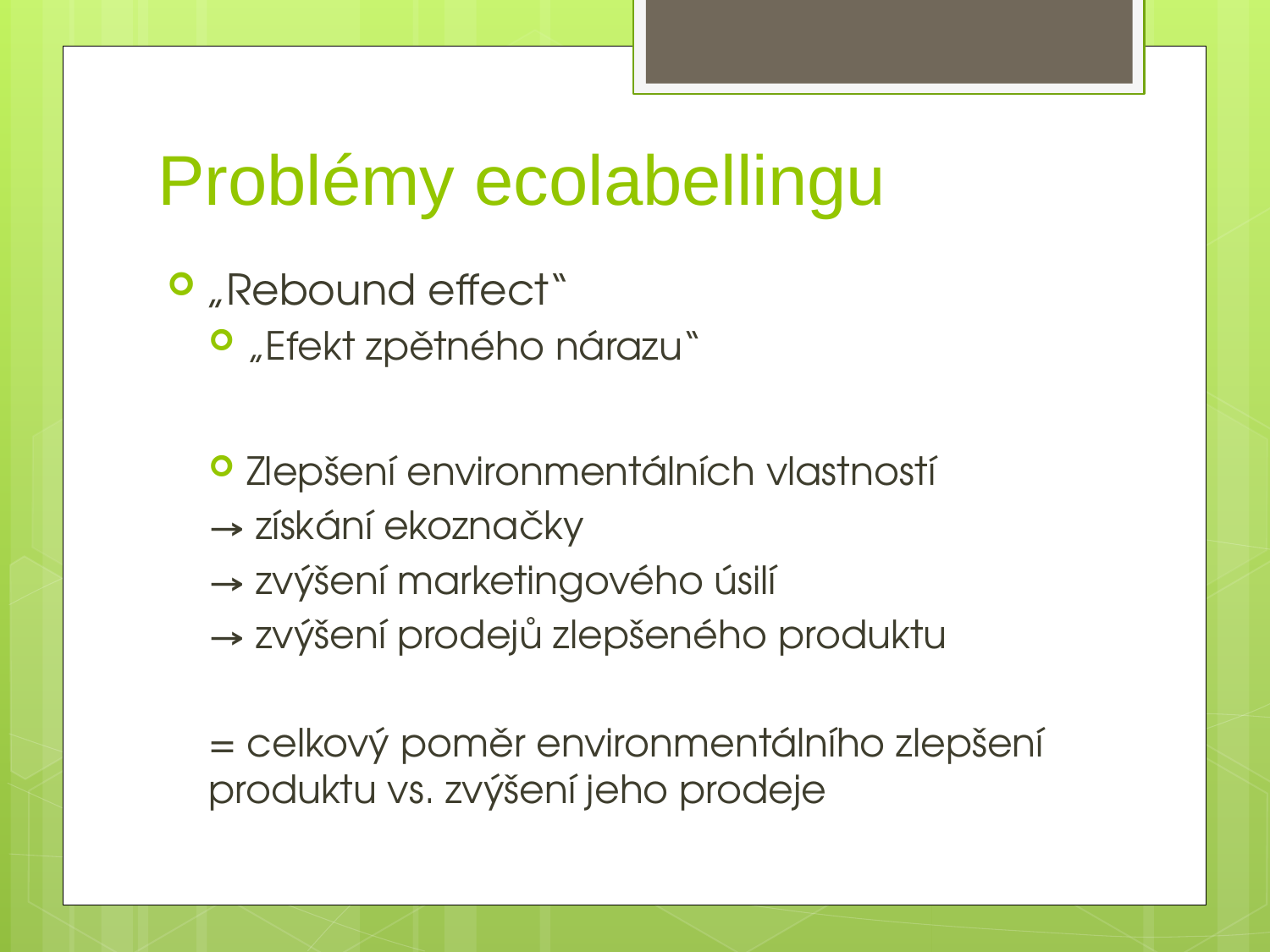

# Problémy ecolabellingu
„Rebound effect“
„Efekt zpětného nárazu“

Zlepšení environmentálních vlastností
→ získání ekoznačky
→ zvýšení marketingového úsilí
→ zvýšení prodejů zlepšeného produktu

= celkový poměr environmentálního zlepšení produktu vs. zvýšení jeho prodeje